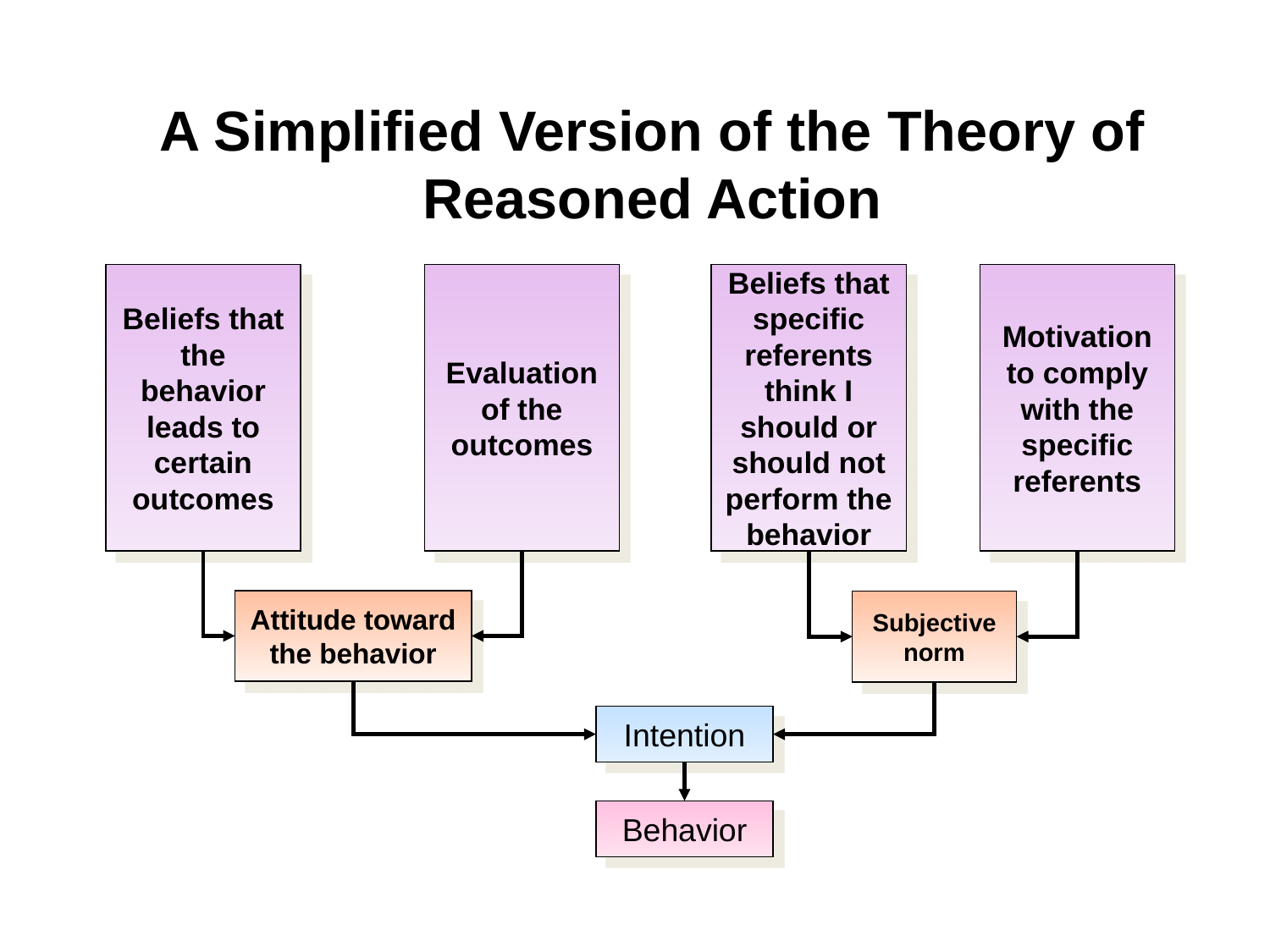

A Simplified Version of the Theory of Reasoned Action
Beliefs that the behavior leads to certain outcomes
Evaluation of the outcomes
Beliefs that specific referents think I should or should not perform the behavior
Motivation to comply with the specific referents
Attitude toward the behavior
Subjective norm
Intention
Behavior